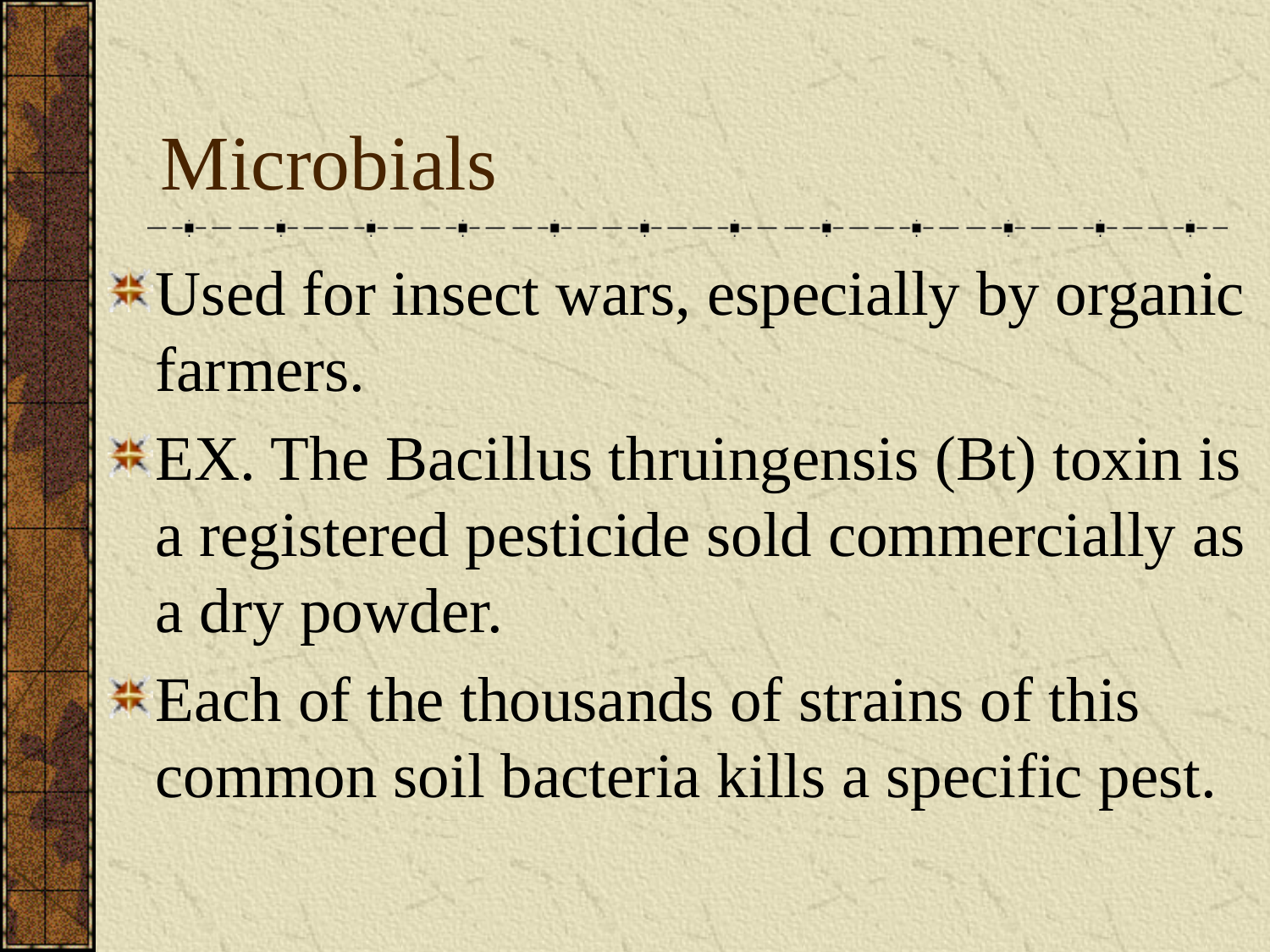

# Microbials
Used for insect wars, especially by organic farmers.
EX. The Bacillus thruingensis (Bt) toxin is a registered pesticide sold commercially as a dry powder.
Each of the thousands of strains of this common soil bacteria kills a specific pest.